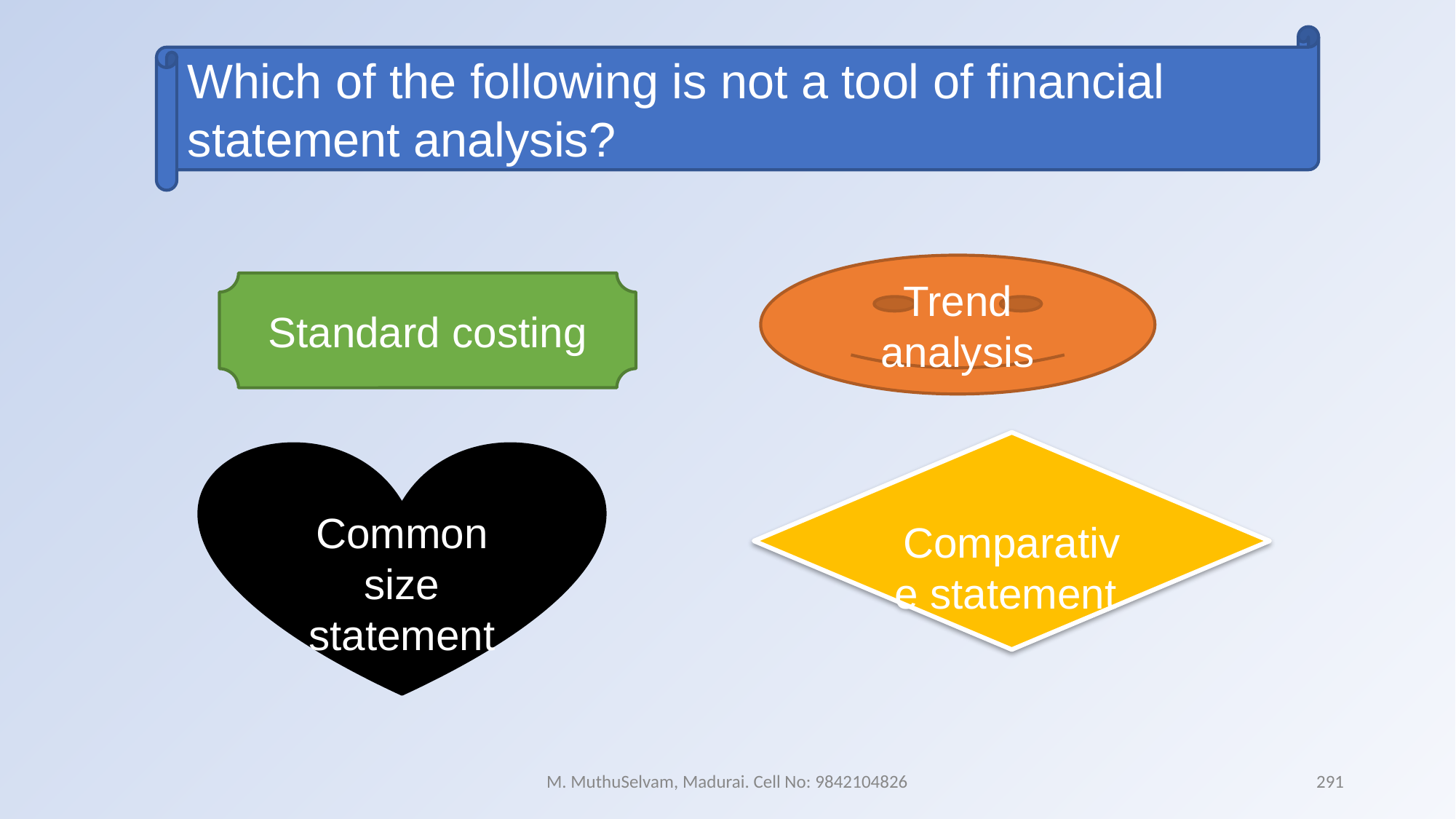

Which of the following is not a tool of financial statement analysis?
Trend analysis
Standard costing

Comparative statement

Common size statement
M. MuthuSelvam, Madurai. Cell No: 9842104826
291